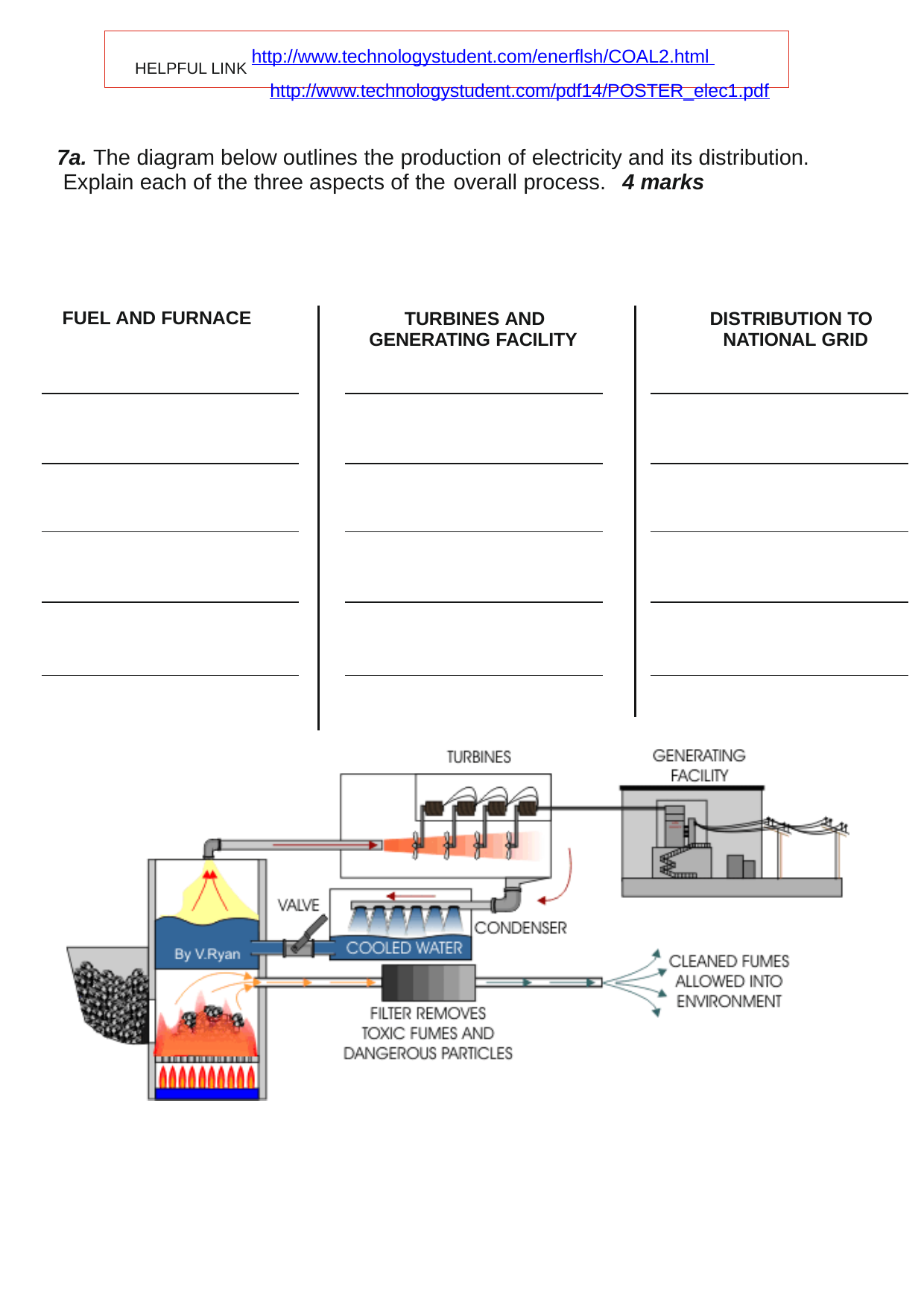

HELPFUL LINK http://www.technologystudent.com/enerﬂsh/COAL2.html  http://www.technologystudent.com/pdf14/POSTER_elec1.pdf
7a. The diagram below outlines the production of electricity and its distribution.  Explain each of the three aspects of the overall process.	4 marks
FUEL AND FURNACE
TURBINES AND  GENERATING FACILITY
DISTRIBUTION TO  NATIONAL GRID